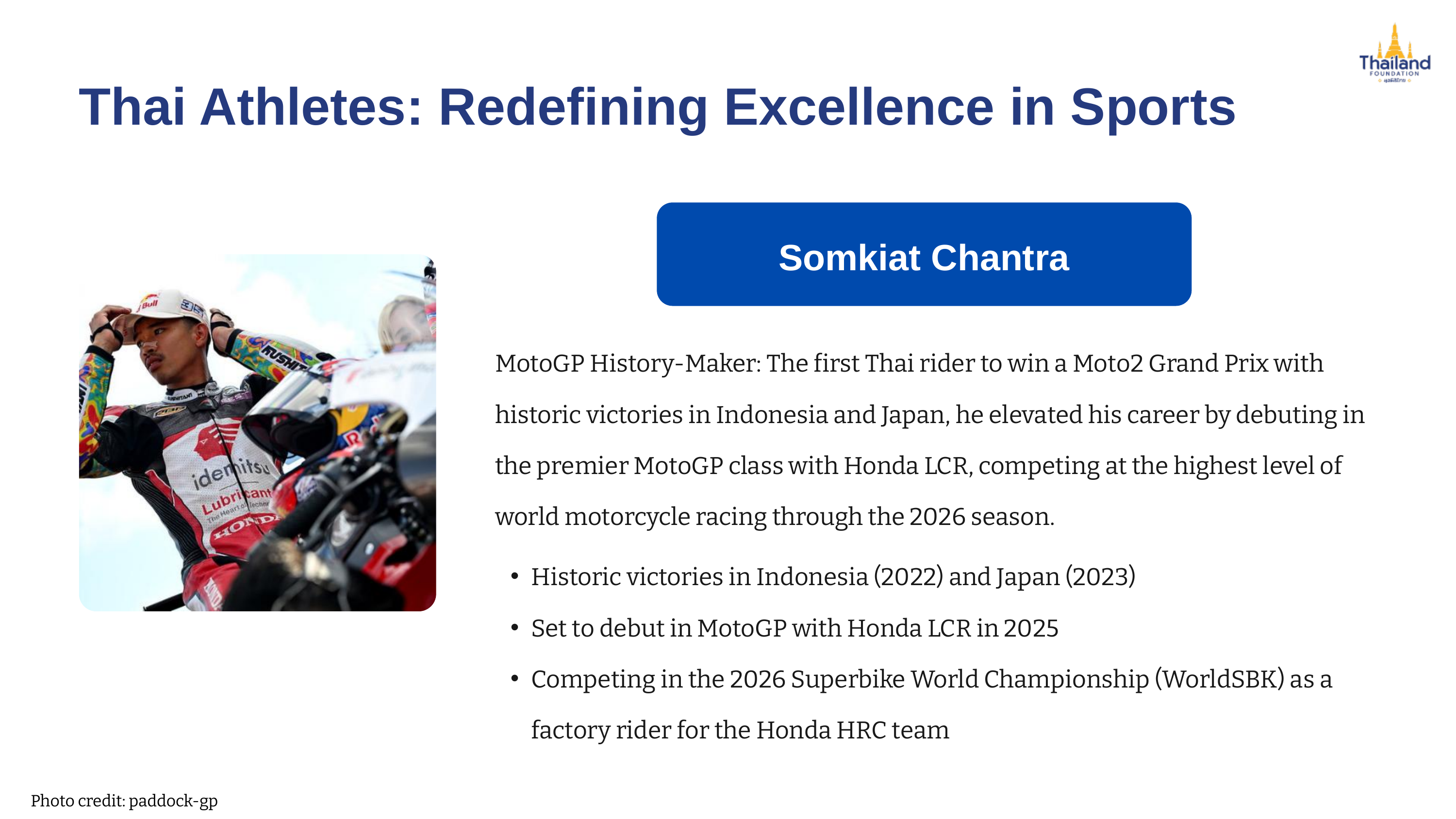

Thai Athletes: Redefining Excellence in Sports

Somkiat Chantra

MotoGP History-Maker: The first Thai rider to win a Moto2 Grand Prix with historic victories in Indonesia and Japan, he elevated his career by debuting in the premier MotoGP class with Honda LCR, competing at the highest level of world motorcycle racing through the 2026 season.
Historic victories in Indonesia (2022) and Japan (2023)
Set to debut in MotoGP with Honda LCR in 2025
Competing in the 2026 Superbike World Championship (WorldSBK) as a factory rider for the Honda HRC team
Photo credit: paddock-gp